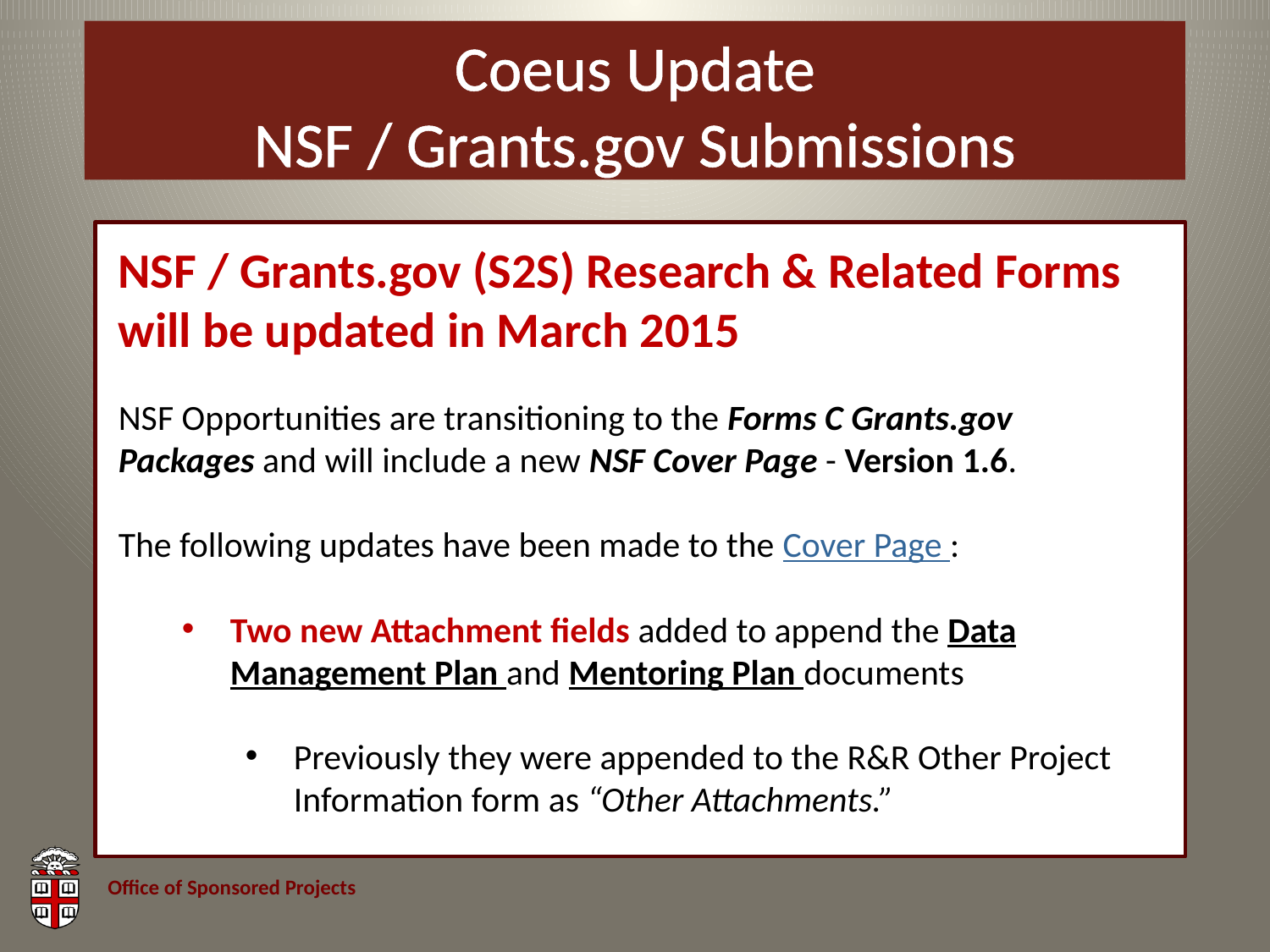

# Coeus Update NSF / Grants.gov Submissions
NSF / Grants.gov (S2S) Research & Related Forms will be updated in March 2015
NSF Opportunities are transitioning to the Forms C Grants.gov Packages and will include a new NSF Cover Page - Version 1.6.

The following updates have been made to the Cover Page :
Two new Attachment fields added to append the Data Management Plan and Mentoring Plan documents
Previously they were appended to the R&R Other Project Information form as “Other Attachments.”